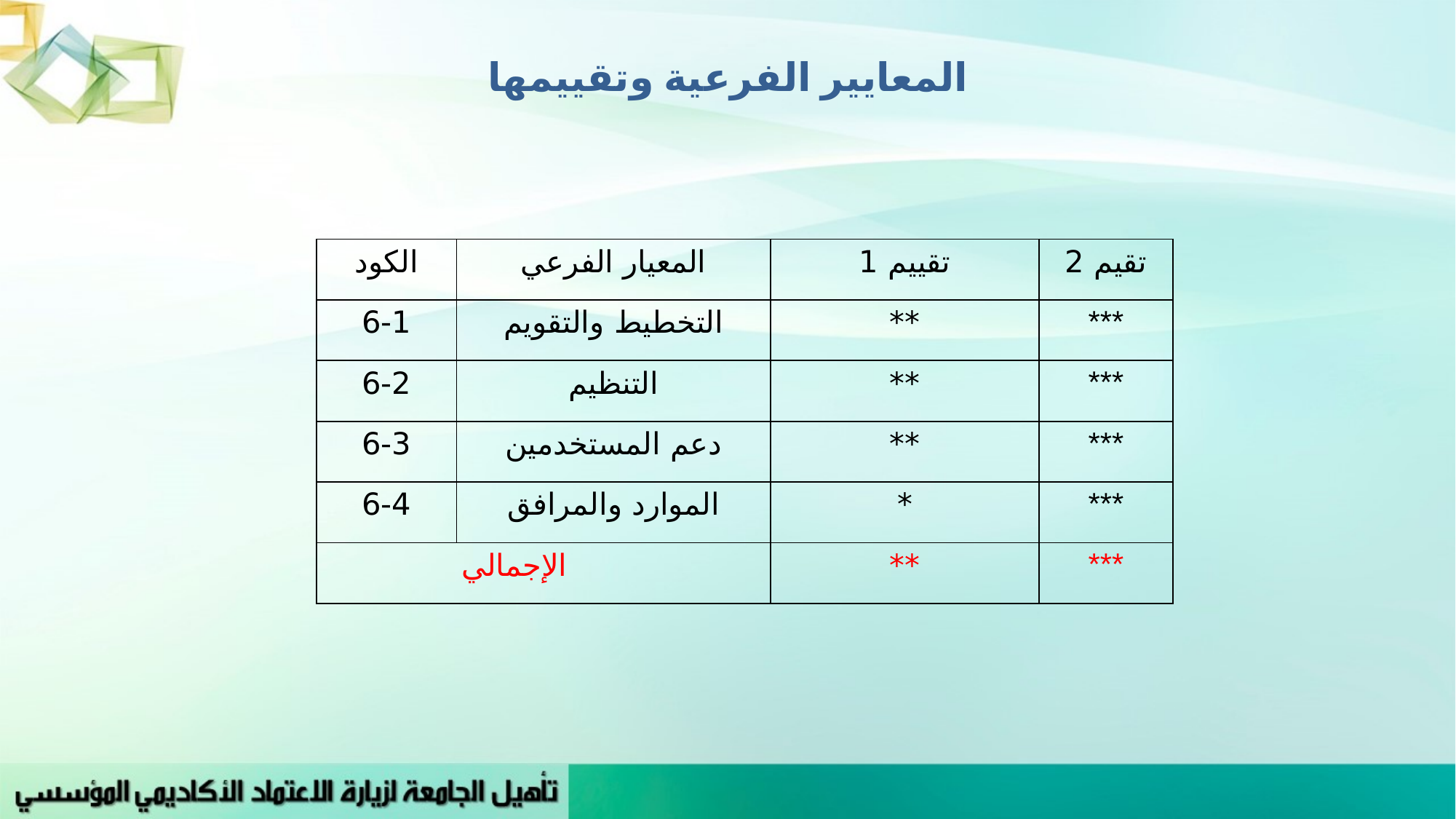

# المعايير الفرعية وتقييمها

| الكود | المعيار الفرعي | تقييم 1 | تقيم 2 |
| --- | --- | --- | --- |
| 6-1 | التخطيط والتقويم | \*\* | \*\*\* |
| 6-2 | التنظيم | \*\* | \*\*\* |
| 6-3 | دعم المستخدمين | \*\* | \*\*\* |
| 6-4 | الموارد والمرافق | \* | \*\*\* |
| الإجمالي |  | \*\* | \*\*\* |